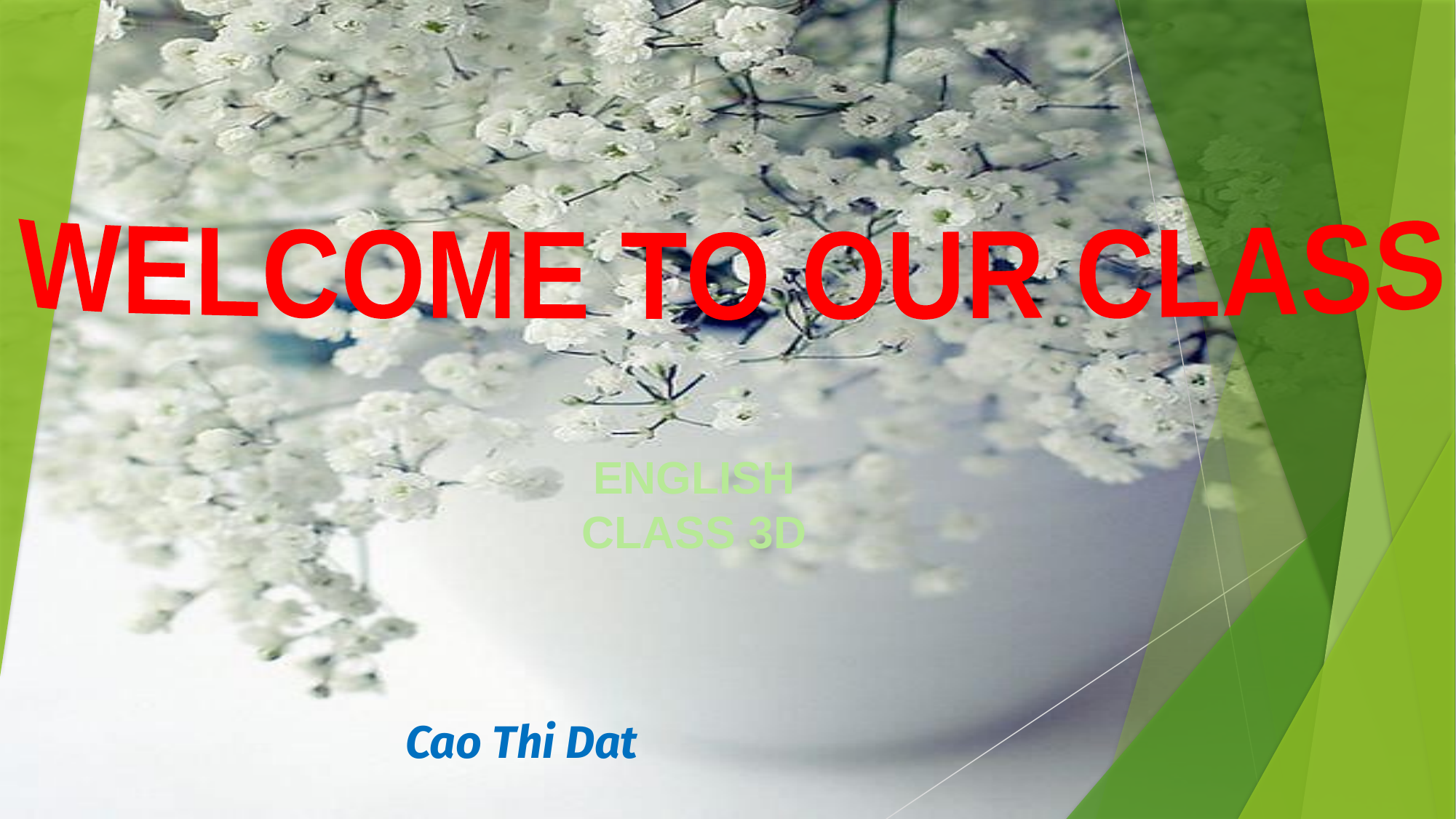

WELCOME TO OUR CLASS
ENGLISH
CLASS 3D
Cao Thi Dat